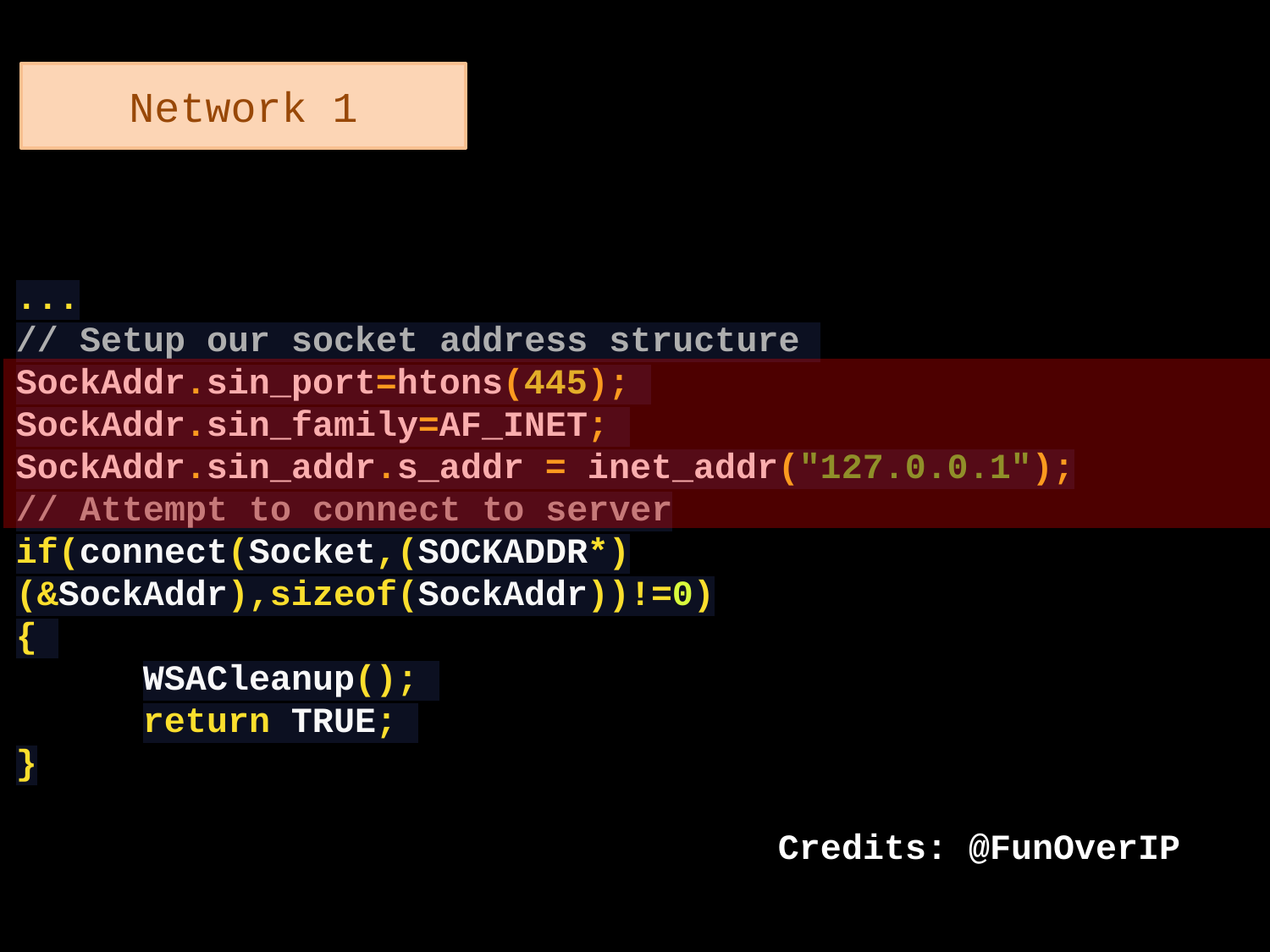

Network 1
...
// Setup our socket address structure
SockAddr.sin_port=htons(445);
SockAddr.sin_family=AF_INET;
SockAddr.sin_addr.s_addr = inet_addr("127.0.0.1");
// Attempt to connect to server
if(connect(Socket,(SOCKADDR*)(&SockAddr),sizeof(SockAddr))!=0)
{
	WSACleanup();
	return TRUE;
}

						Credits: @FunOverIP